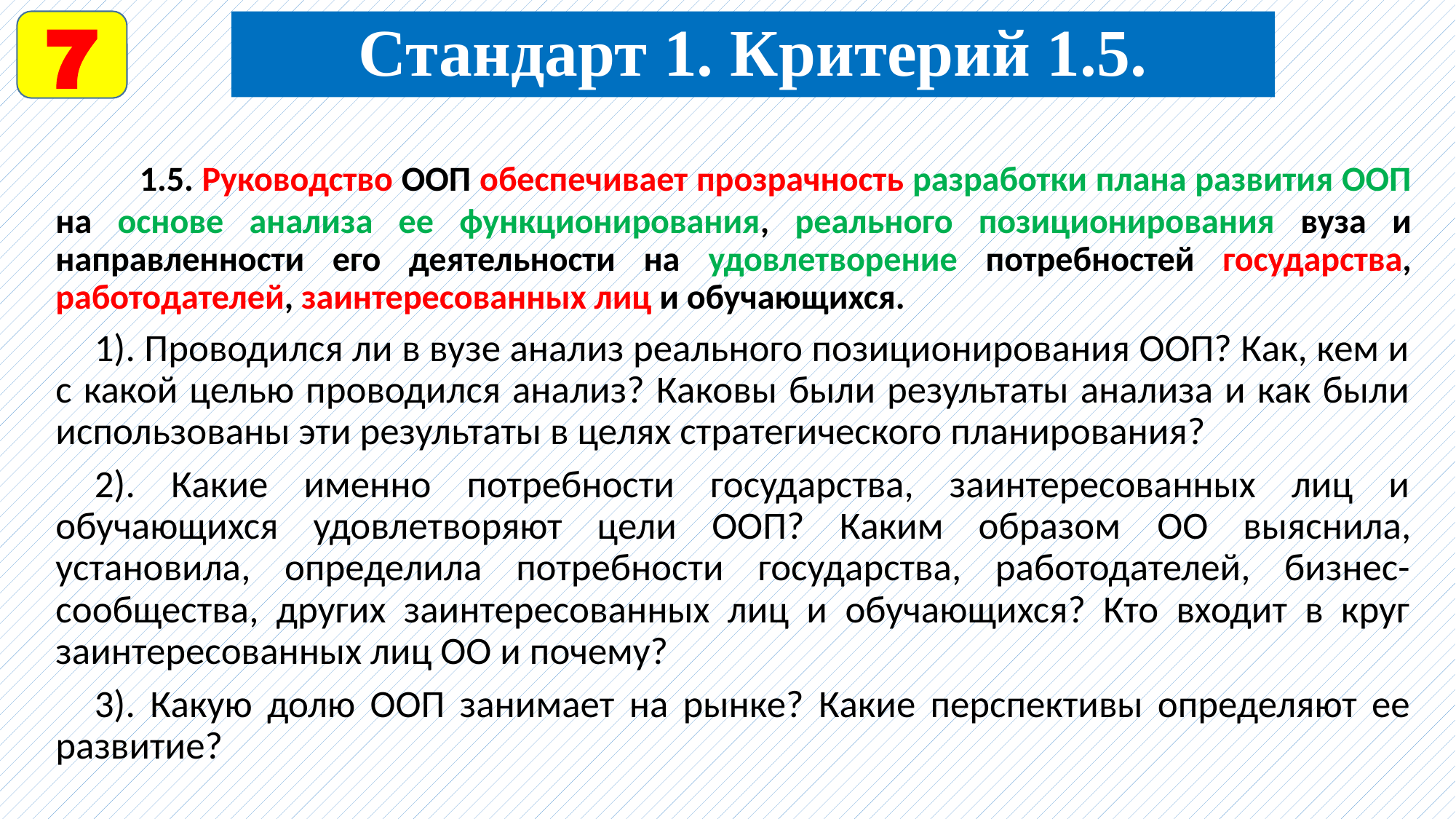

7
Стандарт 1. Критерий 1.5.
	1.5. Руководство ООП обеспечивает прозрачность разработки плана развития ООП на основе анализа ее функционирования, реального позиционирования вуза и направленности его деятельности на удовлетворение потребностей государства, работодателей, заинтересованных лиц и обучающихся.
1). Проводился ли в вузе анализ реального позиционирования ООП? Как, кем и с какой целью проводился анализ? Каковы были результаты анализа и как были использованы эти результаты в целях стратегического планирования?
2). Какие именно потребности государства, заинтересованных лиц и обучающихся удовлетворяют цели ООП? Каким образом OO выяснила, установила, определила потребности государства, работодателей, бизнес-сообщества, других заинтересованных лиц и обучающихся? Кто входит в круг заинтересованных лиц ОО и почему?
3). Какую долю ООП занимает на рынке? Какие перспективы определяют ее развитие?